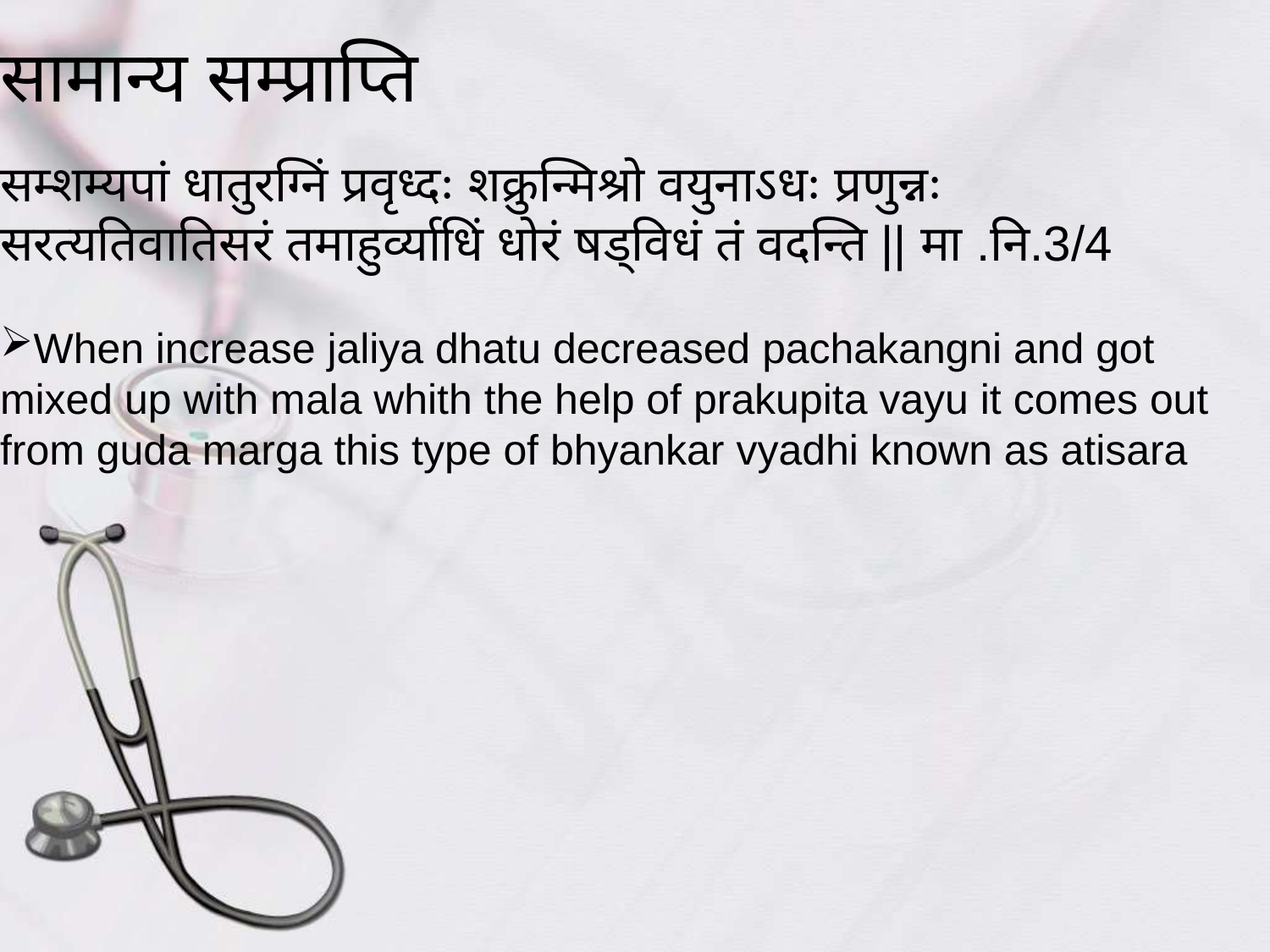

# सामान्य सम्प्राप्ति
सम्शम्यपां धातुरग्निं प्रवृध्दः शक्रुन्मिश्रो वयुनाऽधः प्रणुन्नः
सरत्यतिवातिसरं तमाहुर्व्याधिं धोरं षड्विधं तं वदन्ति || मा .नि.3/4

When increase jaliya dhatu decreased pachakangni and got mixed up with mala whith the help of prakupita vayu it comes out from guda marga this type of bhyankar vyadhi known as atisara